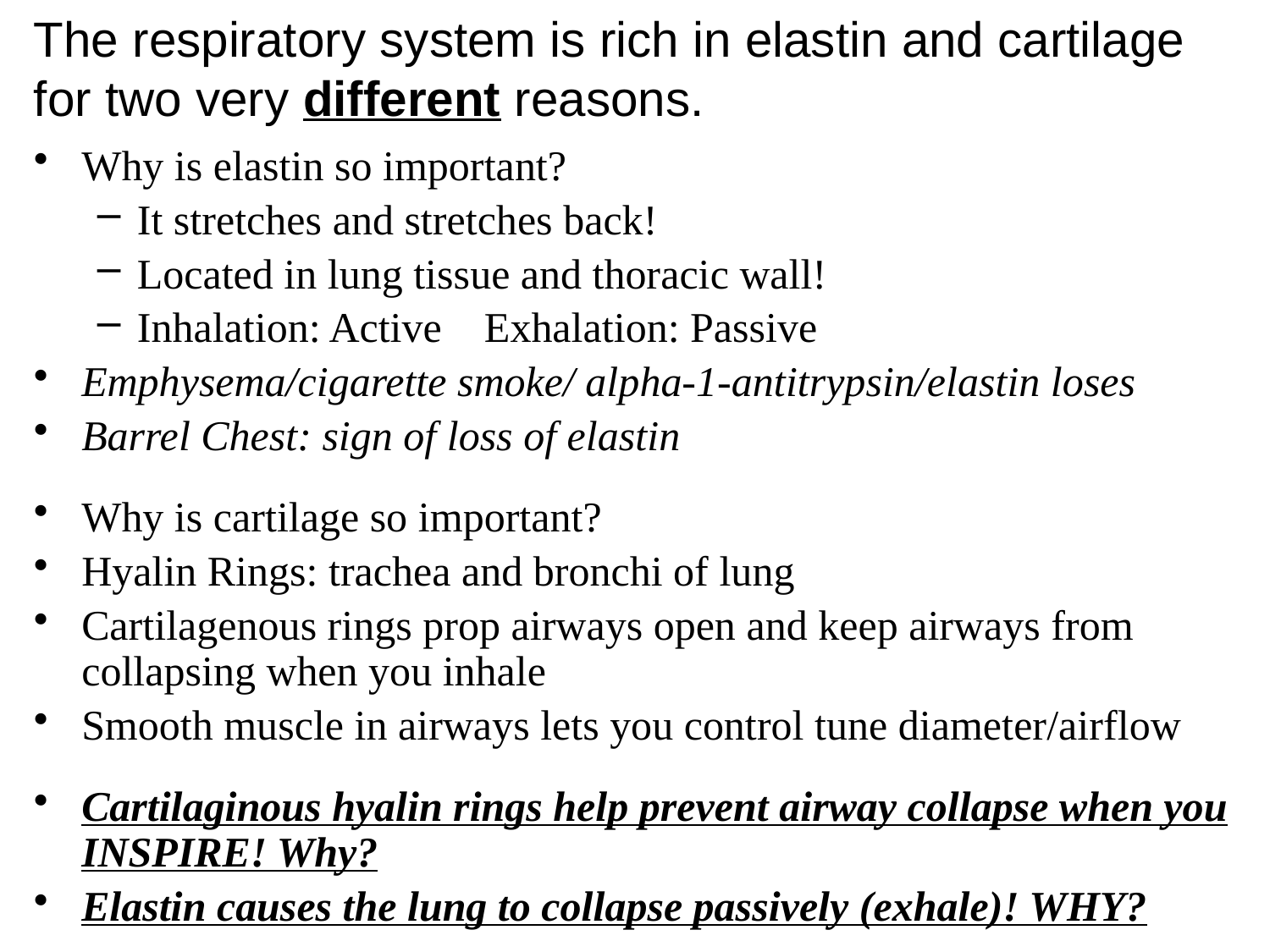

# The respiratory system is rich in elastin and cartilage for two very different reasons.
Why is elastin so important?
It stretches and stretches back!
Located in lung tissue and thoracic wall!
Inhalation: Active    Exhalation: Passive
Emphysema/cigarette smoke/ alpha-1-antitrypsin/elastin loses
Barrel Chest: sign of loss of elastin

Why is cartilage so important?
Hyalin Rings: trachea and bronchi of lung
Cartilagenous rings prop airways open and keep airways from collapsing when you inhale
Smooth muscle in airways lets you control tune diameter/airflow

Cartilaginous hyalin rings help prevent airway collapse when you INSPIRE! Why?
Elastin causes the lung to collapse passively (exhale)! WHY?